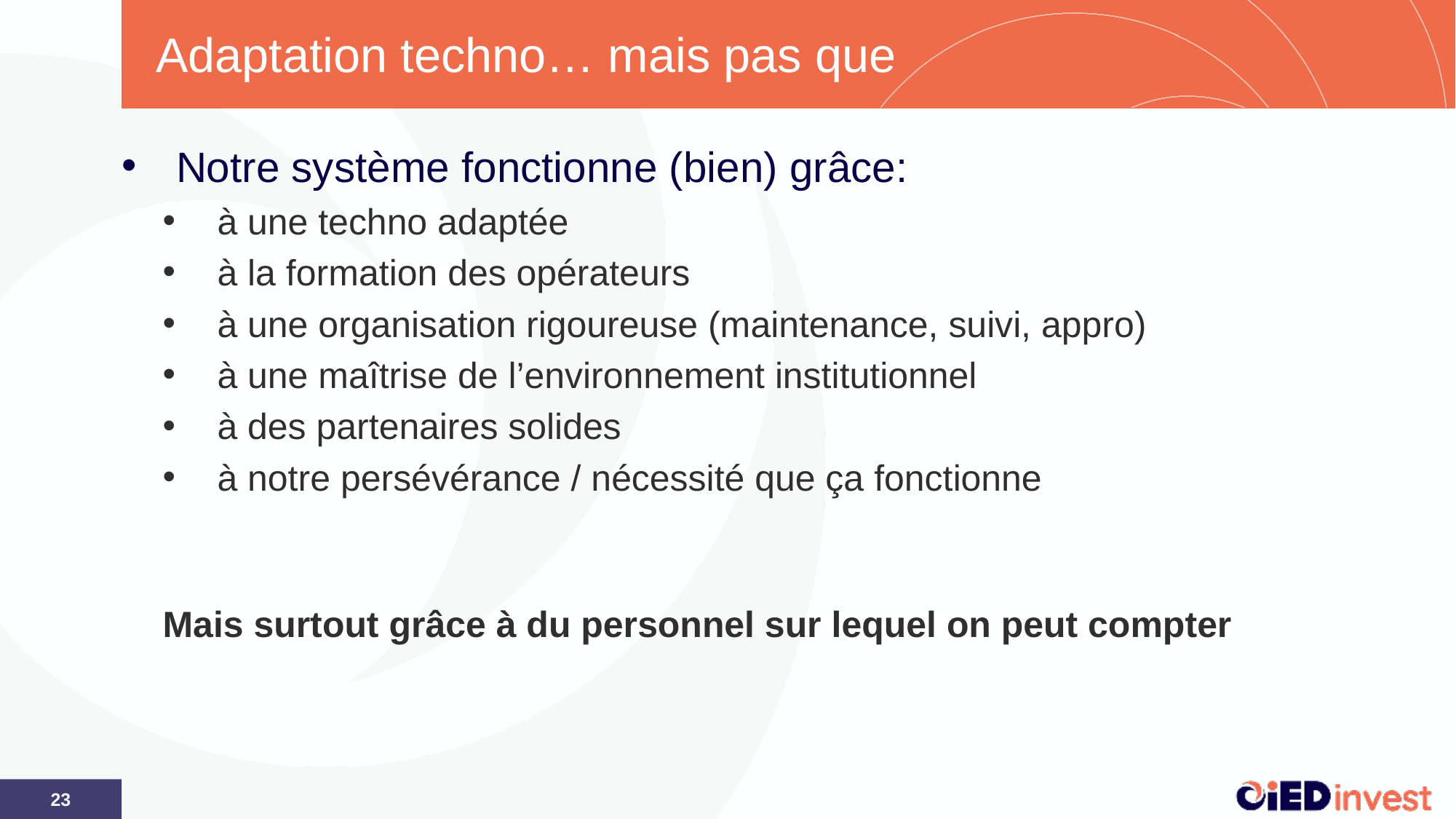

# Adaptation techno… mais pas que
Notre système fonctionne (bien) grâce:
à une techno adaptée
à la formation des opérateurs
à une organisation rigoureuse (maintenance, suivi, appro)
à une maîtrise de l’environnement institutionnel
à des partenaires solides
à notre persévérance / nécessité que ça fonctionne

Mais surtout grâce à du personnel sur lequel on peut compter